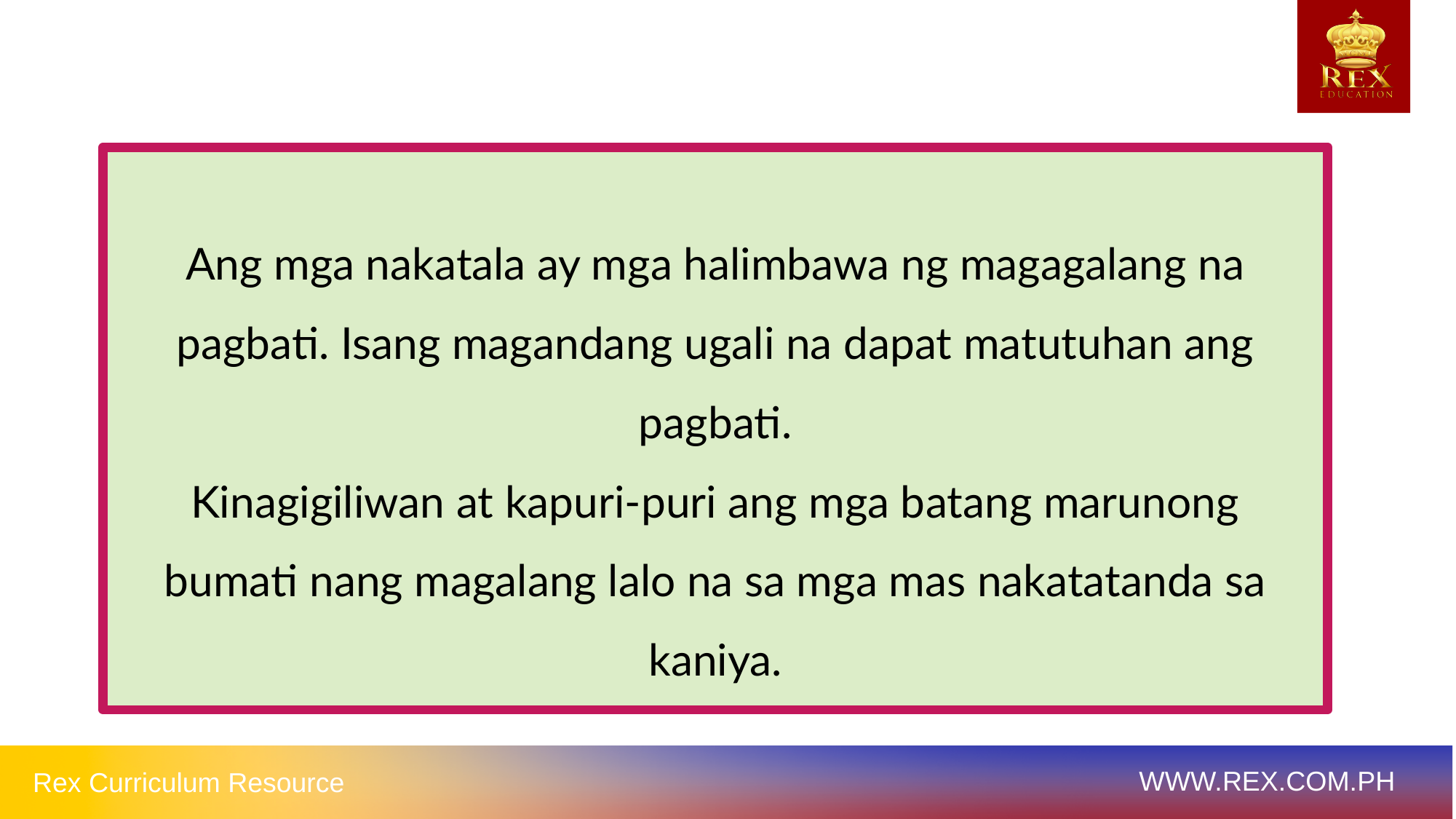

Ang mga nakatala ay mga halimbawa ng magagalang na pagbati. Isang magandang ugali na dapat matutuhan ang pagbati.
Kinagigiliwan at kapuri-puri ang mga batang marunong bumati nang magalang lalo na sa mga mas nakatatanda sa kaniya.